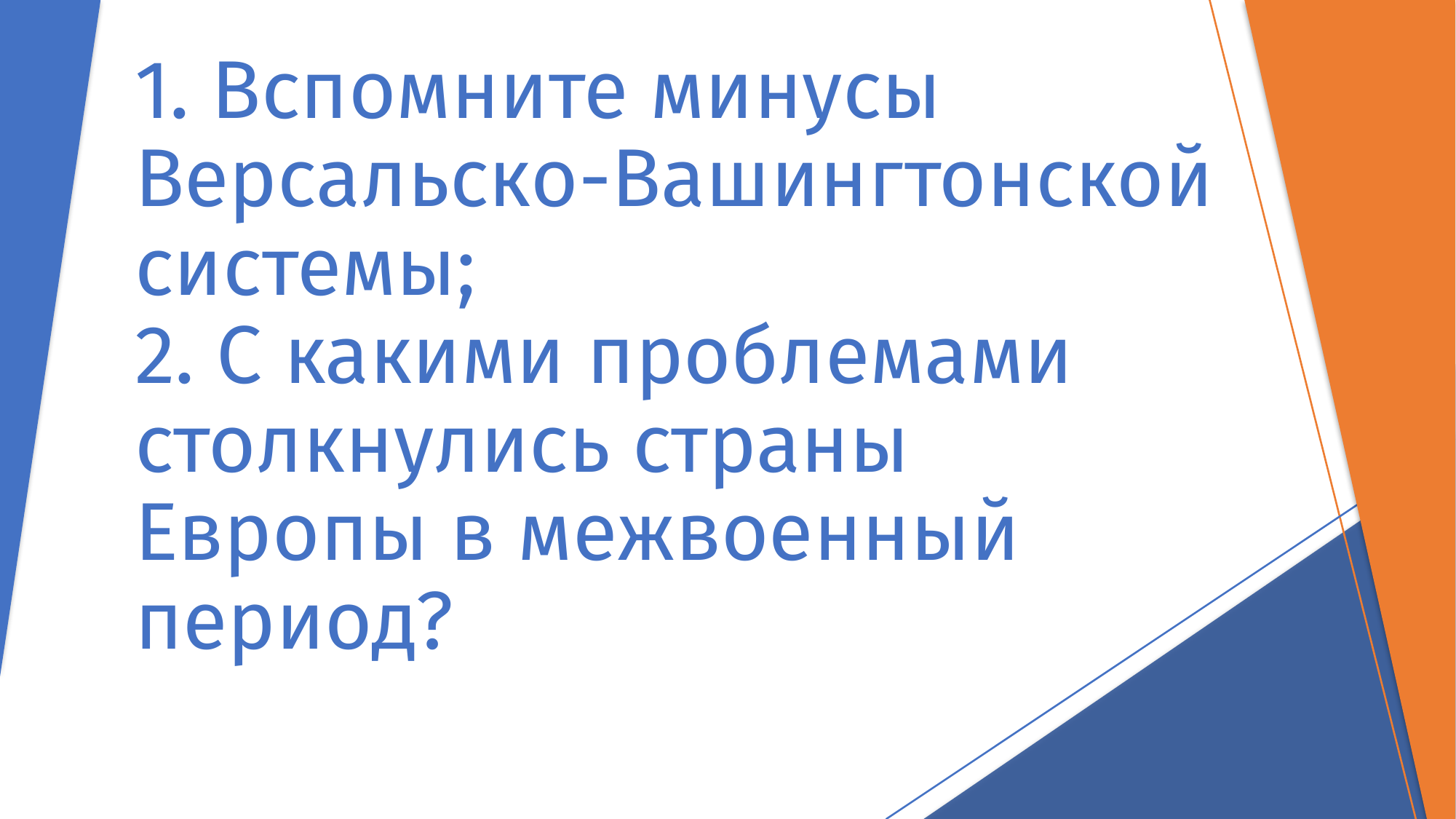

# 1. Вспомните минусы Версальско-Вашингтонской системы; 2. С какими проблемами столкнулись страны Европы в межвоенный период?